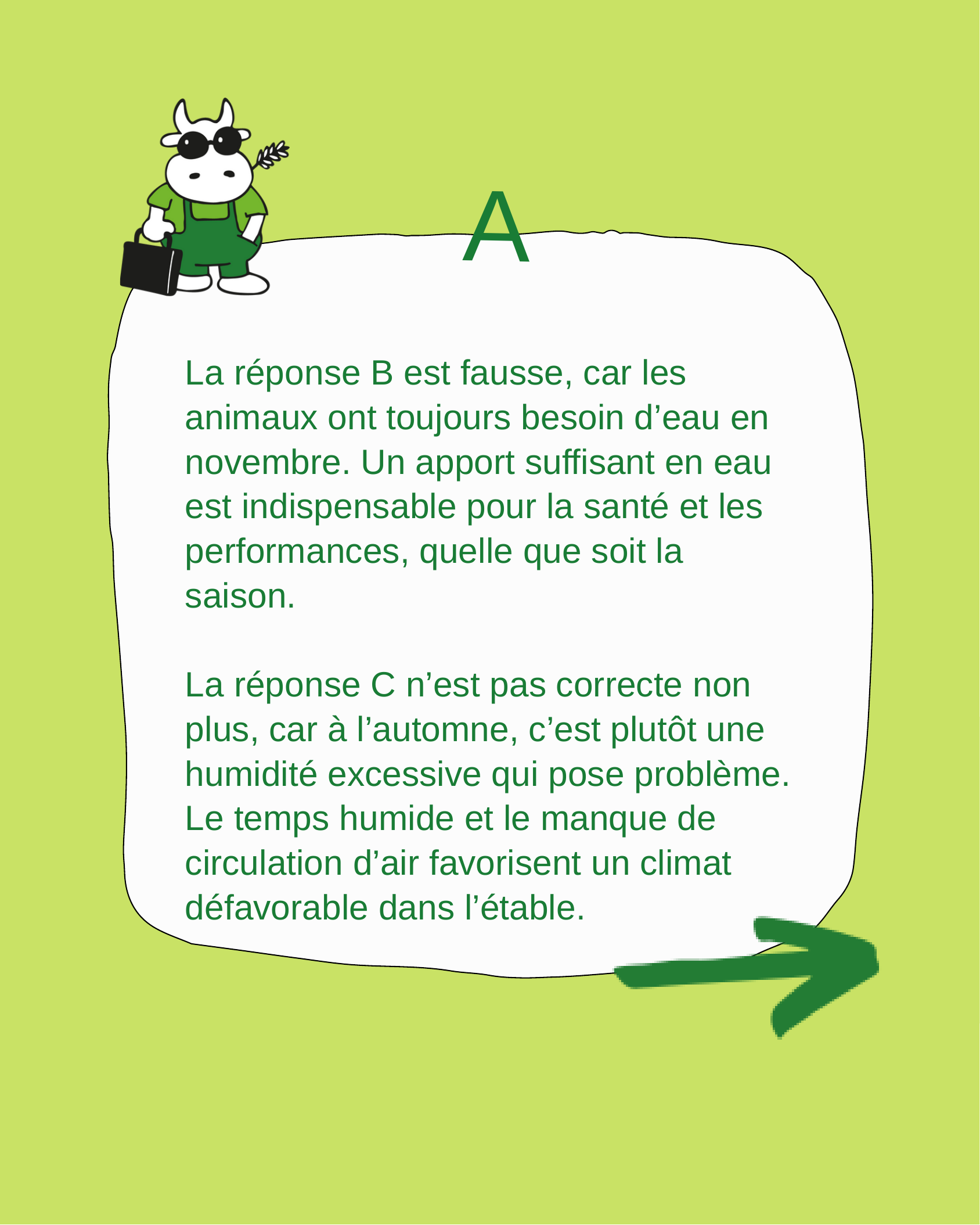

A

La réponse B est fausse, car les animaux ont toujours besoin d’eau en novembre. Un apport suffisant en eau est indispensable pour la santé et les performances, quelle que soit la saison.

La réponse C n’est pas correcte non plus, car à l’automne, c’est plutôt une humidité excessive qui pose problème. Le temps humide et le manque de circulation d’air favorisent un climat défavorable dans l’étable.